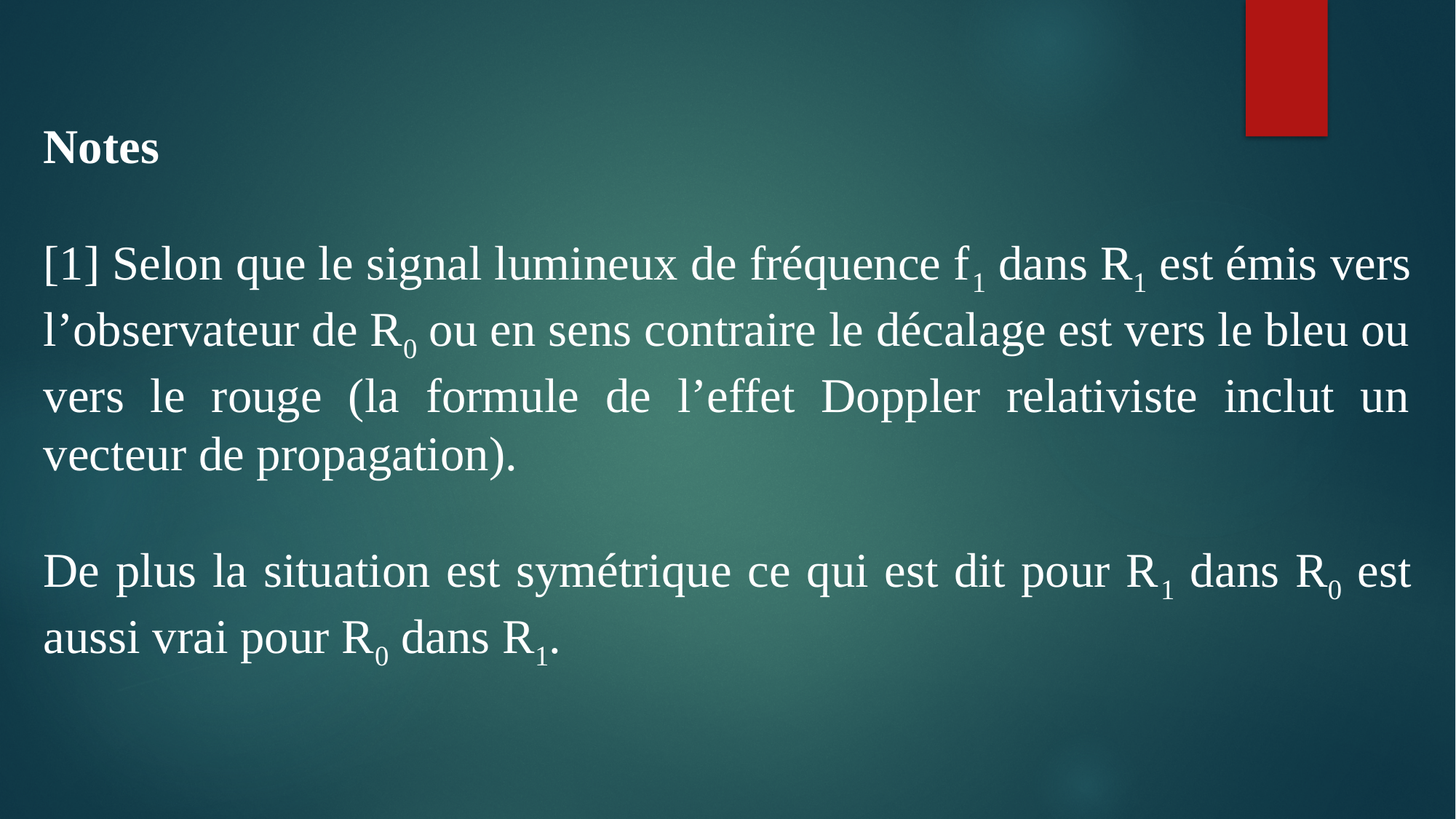

Notes

[1] Selon que le signal lumineux de fréquence f1 dans R1 est émis vers l’observateur de R0 ou en sens contraire le décalage est vers le bleu ou vers le rouge (la formule de l’effet Doppler relativiste inclut un vecteur de propagation).

De plus la situation est symétrique ce qui est dit pour R1 dans R0 est aussi vrai pour R0 dans R1.